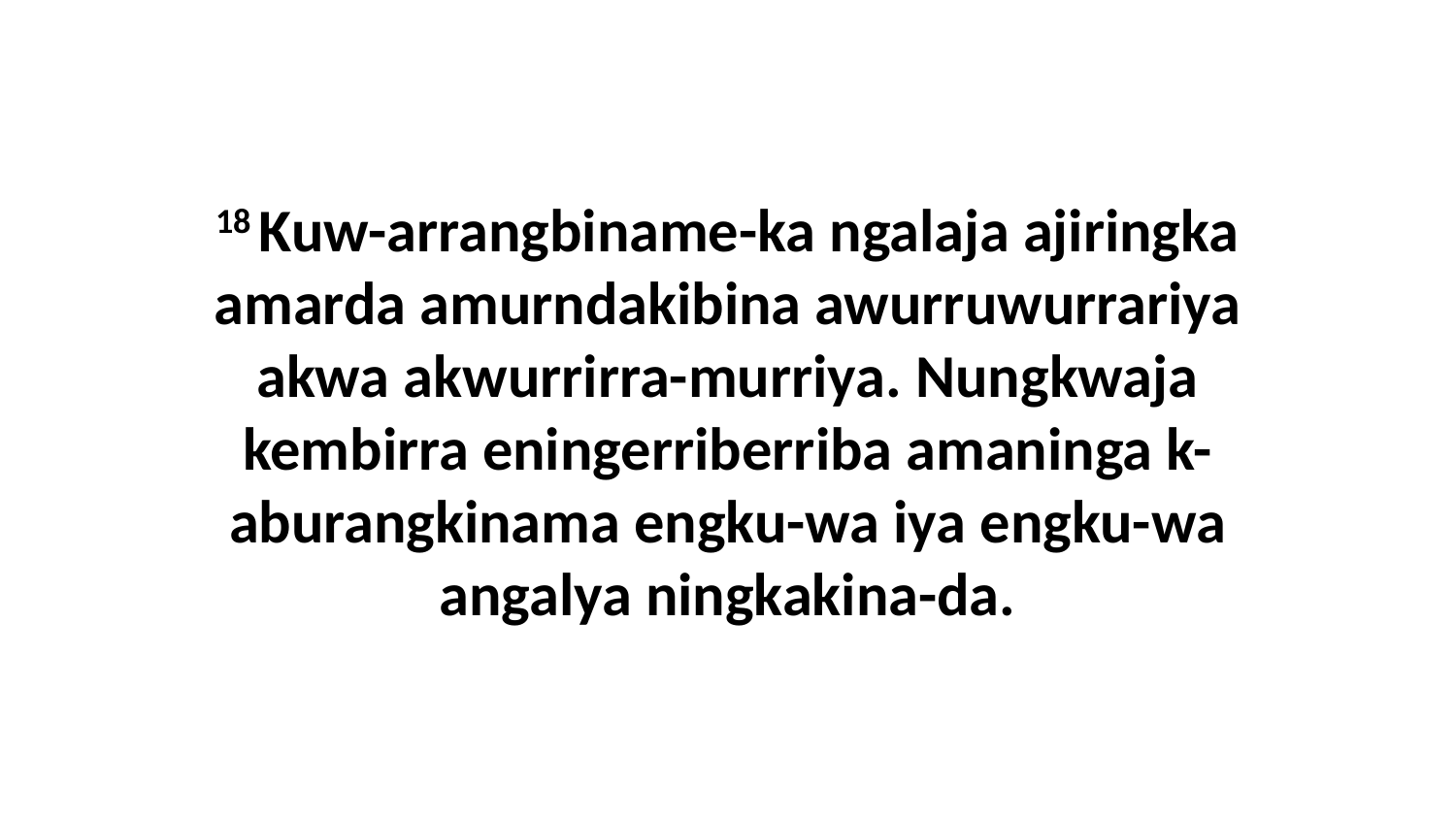

18 Kuw-arrangbiname-ka ngalaja ajiringka amarda amurndakibina awurruwurrariya akwa akwurrirra-murriya. Nungkwaja kembirra eningerriberriba amaninga k-aburangkinama engku-wa iya engku-wa angalya ningkakina-da.